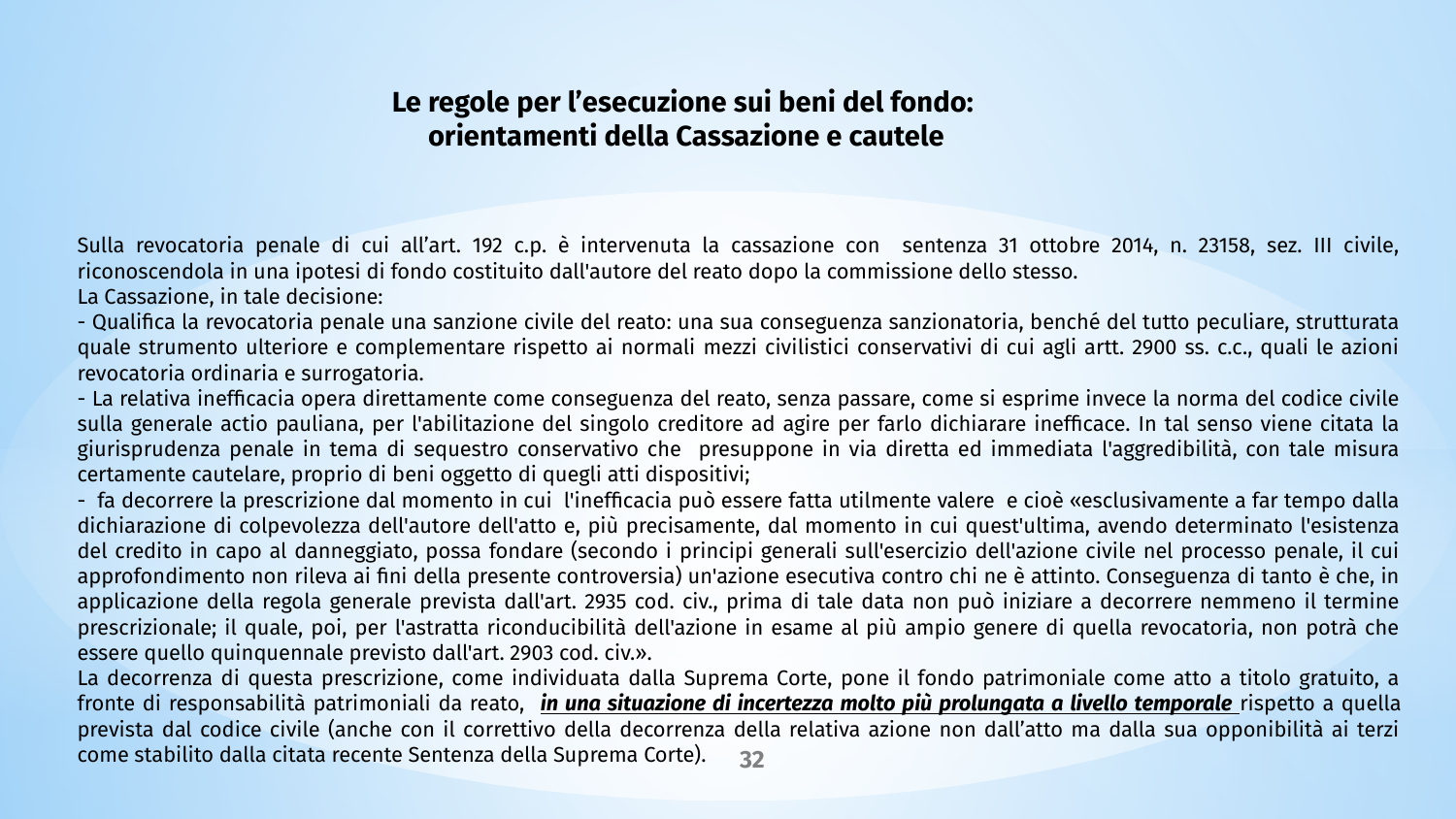

Le regole per l’esecuzione sui beni del fondo:
orientamenti della Cassazione e cautele

Sulla revocatoria penale di cui all’art. 192 c.p. è intervenuta la cassazione con  sentenza 31 ottobre 2014, n. 23158, sez. III civile, riconoscendola in una ipotesi di fondo costituito dall'autore del reato dopo la commissione dello stesso.
La Cassazione, in tale decisione:
- Qualifica la revocatoria penale una sanzione civile del reato: una sua conseguenza sanzionatoria, benché del tutto peculiare, strutturata quale strumento ulteriore e complementare rispetto ai normali mezzi civilistici conservativi di cui agli artt. 2900 ss. c.c., quali le azioni revocatoria ordinaria e surrogatoria.
- La relativa inefficacia opera direttamente come conseguenza del reato, senza passare, come si esprime invece la norma del codice civile sulla generale actio pauliana, per l'abilitazione del singolo creditore ad agire per farlo dichiarare inefficace. In tal senso viene citata la giurisprudenza penale in tema di sequestro conservativo che  presuppone in via diretta ed immediata l'aggredibilità, con tale misura certamente cautelare, proprio di beni oggetto di quegli atti dispositivi;
-  fa decorrere la prescrizione dal momento in cui  l'inefficacia può essere fatta utilmente valere  e cioè «esclusivamente a far tempo dalla dichiarazione di colpevolezza dell'autore dell'atto e, più precisamente, dal momento in cui quest'ultima, avendo determinato l'esistenza del credito in capo al danneggiato, possa fondare (secondo i principi generali sull'esercizio dell'azione civile nel processo penale, il cui approfondimento non rileva ai fini della presente controversia) un'azione esecutiva contro chi ne è attinto. Conseguenza di tanto è che, in applicazione della regola generale prevista dall'art. 2935 cod. civ., prima di tale data non può iniziare a decorrere nemmeno il termine prescrizionale; il quale, poi, per l'astratta riconducibilità dell'azione in esame al più ampio genere di quella revocatoria, non potrà che essere quello quinquennale previsto dall'art. 2903 cod. civ.».
La decorrenza di questa prescrizione, come individuata dalla Suprema Corte, pone il fondo patrimoniale come atto a titolo gratuito, a fronte di responsabilità patrimoniali da reato,  in una situazione di incertezza molto più prolungata a livello temporale rispetto a quella prevista dal codice civile (anche con il correttivo della decorrenza della relativa azione non dall’atto ma dalla sua opponibilità ai terzi come stabilito dalla citata recente Sentenza della Suprema Corte).
32